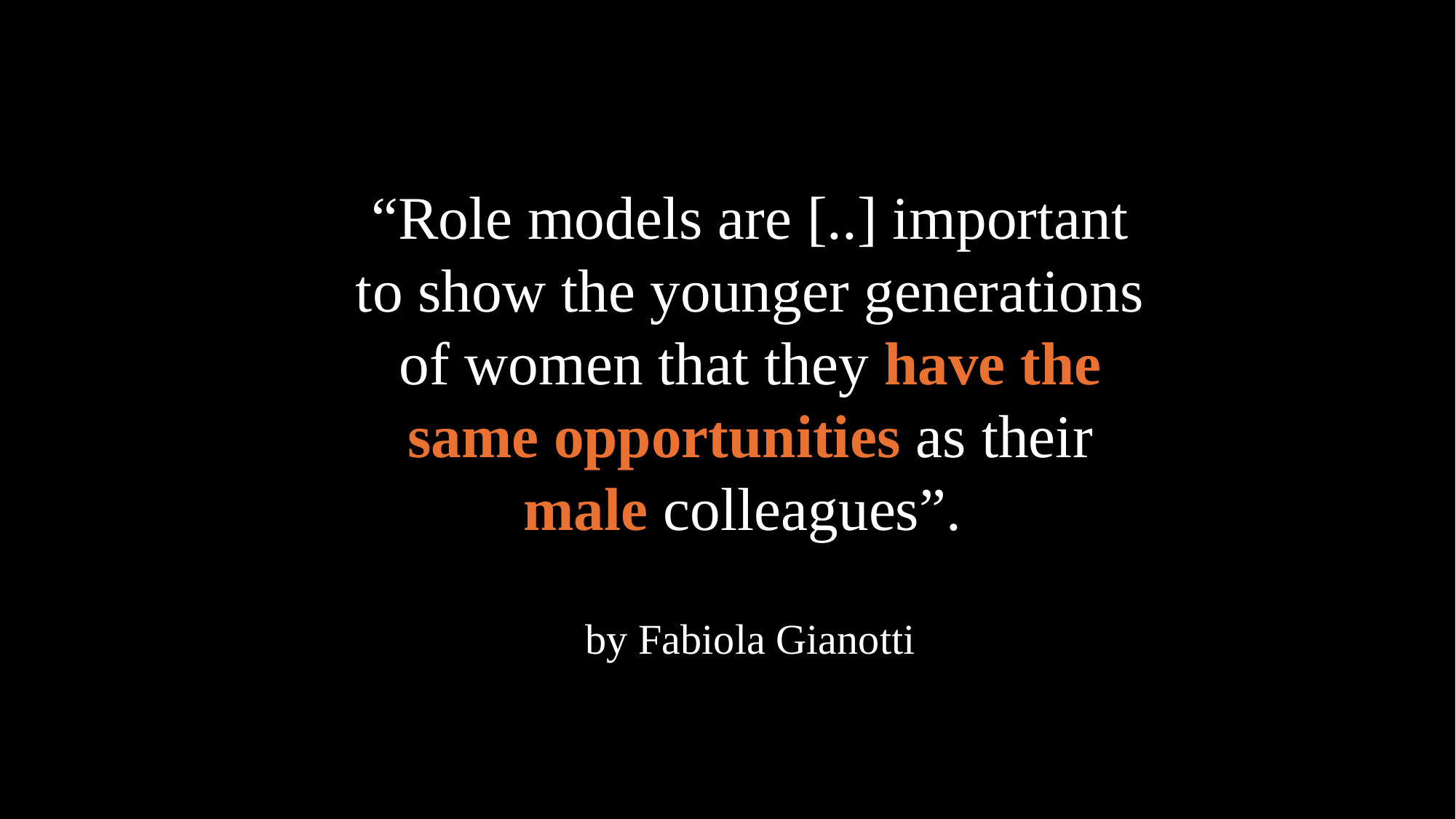

“Role models are [..] important to show the younger generations of women that they have the same opportunities as their male colleagues”.

by Fabiola Gianotti